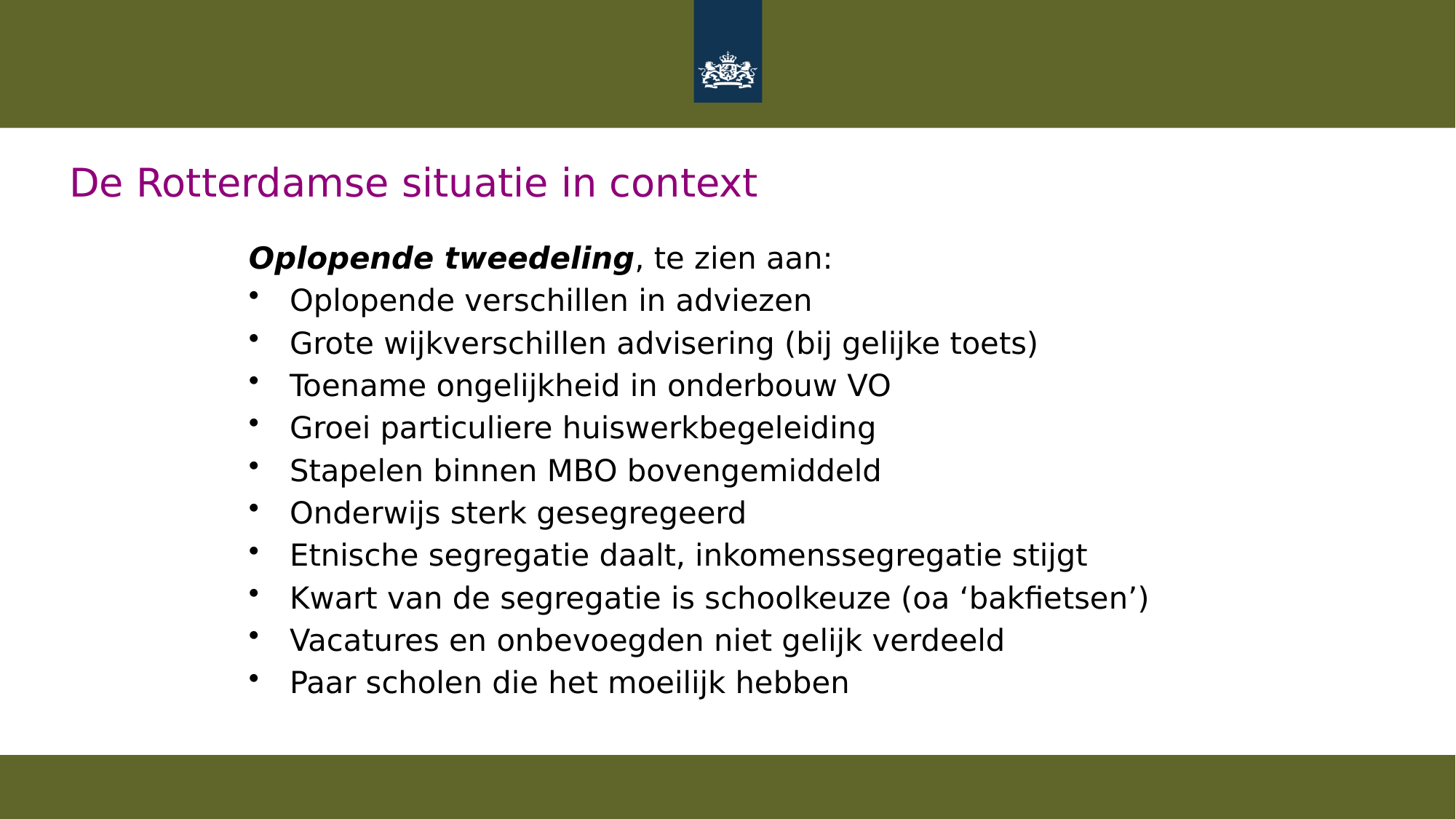

# De Rotterdamse situatie in context

Oplopende tweedeling, te zien aan:
Oplopende verschillen in adviezen
Grote wijkverschillen advisering (bij gelijke toets)
Toename ongelijkheid in onderbouw VO
Groei particuliere huiswerkbegeleiding
Stapelen binnen MBO bovengemiddeld
Onderwijs sterk gesegregeerd
Etnische segregatie daalt, inkomenssegregatie stijgt
Kwart van de segregatie is schoolkeuze (oa ‘bakfietsen’)
Vacatures en onbevoegden niet gelijk verdeeld
Paar scholen die het moeilijk hebben